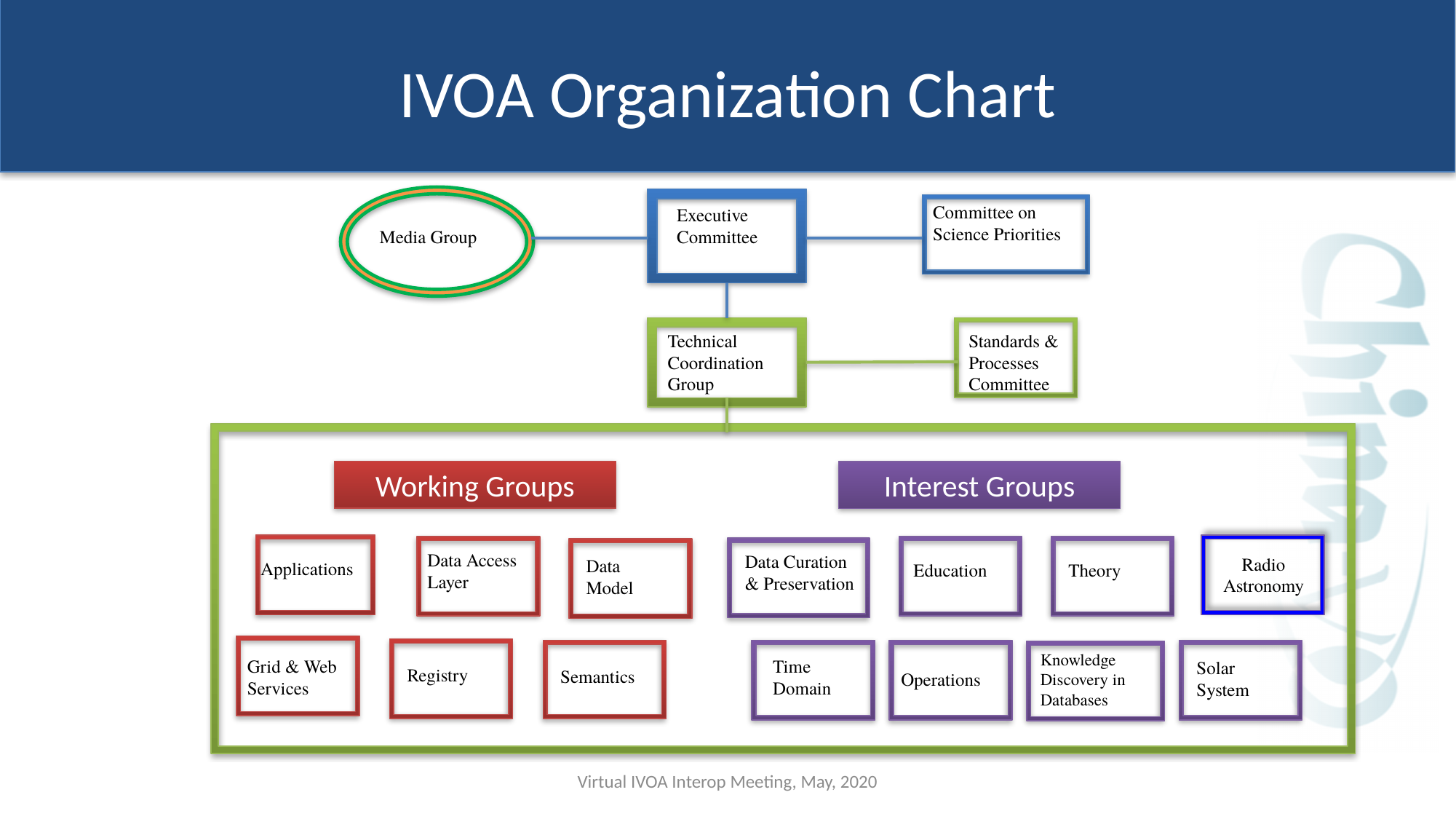

# IVOA Organization Chart

Committee on Science Priorities
Executive
Committee
Media Group

Technical Coordination Group
Standards & Processes Committee

Working Groups
Interest Groups

Data Access
Layer
Data Curation
& Preservation
Radio Astronomy
Data
Model
Applications
Education
Theory

Time Domain

Operations

Knowledge Discovery in Databases
Grid & Web Services
Solar
System
Registry
Semantics
Virtual IVOA Interop Meeting, May, 2020